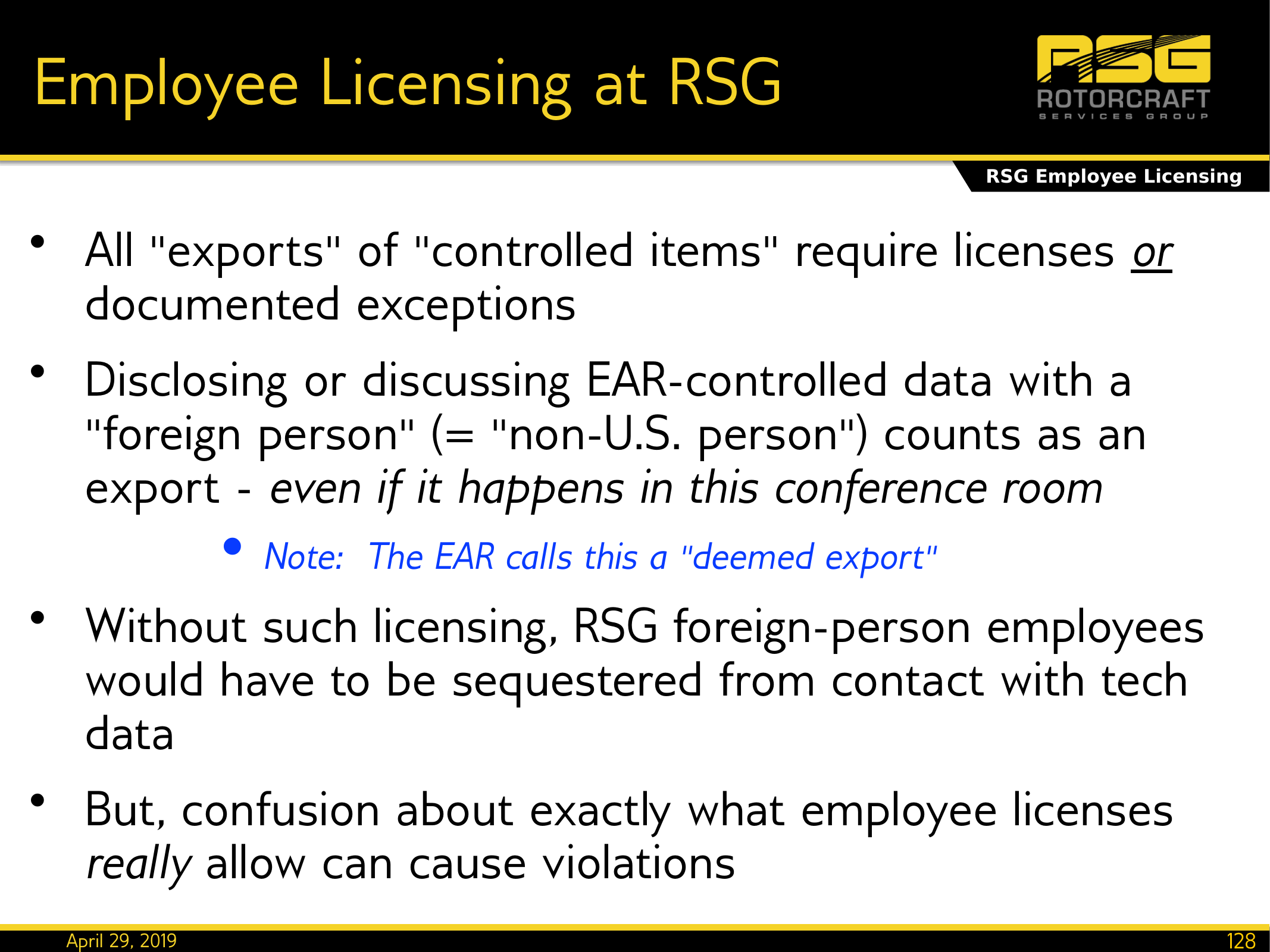

# Employee Licensing at RSG
RSG Employee Licensing
All "exports" of "controlled items" require licenses or documented exceptions
Disclosing or discussing EAR-controlled data with a "foreign person" (= "non-U.S. person") counts as an export - even if it happens in this conference room
Note:  The EAR calls this a "deemed export"
Without such licensing, RSG foreign-person employees would have to be sequestered from contact with tech data
But, confusion about exactly what employee licenses really allow can cause violations
128